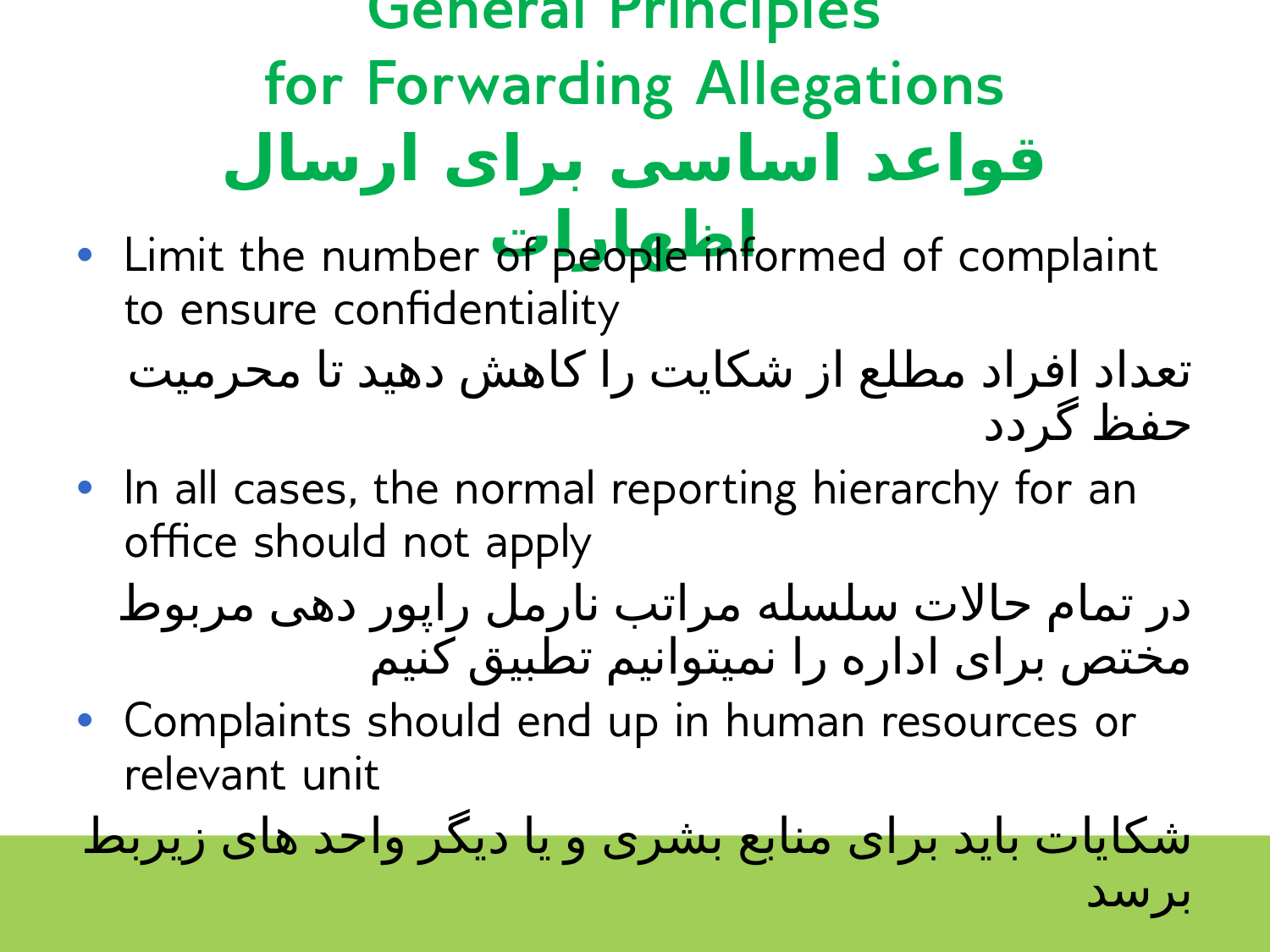

# General Principles for Forwarding Allegations قواعد اساسی برای ارسال اظهارات
Limit the number of people informed of complaint to ensure confidentiality
تعداد افراد مطلع از شکایت را کاهش دهید تا محرمیت حفظ گردد
In all cases, the normal reporting hierarchy for an office should not apply
در تمام حالات سلسله مراتب نارمل راپور دهی مربوط مختص برای اداره را نمیتوانیم تطبیق کنیم
Complaints should end up in human resources or relevant unit
شکایات باید برای منابع بشری و یا دیگر واحد های زیربط برسد